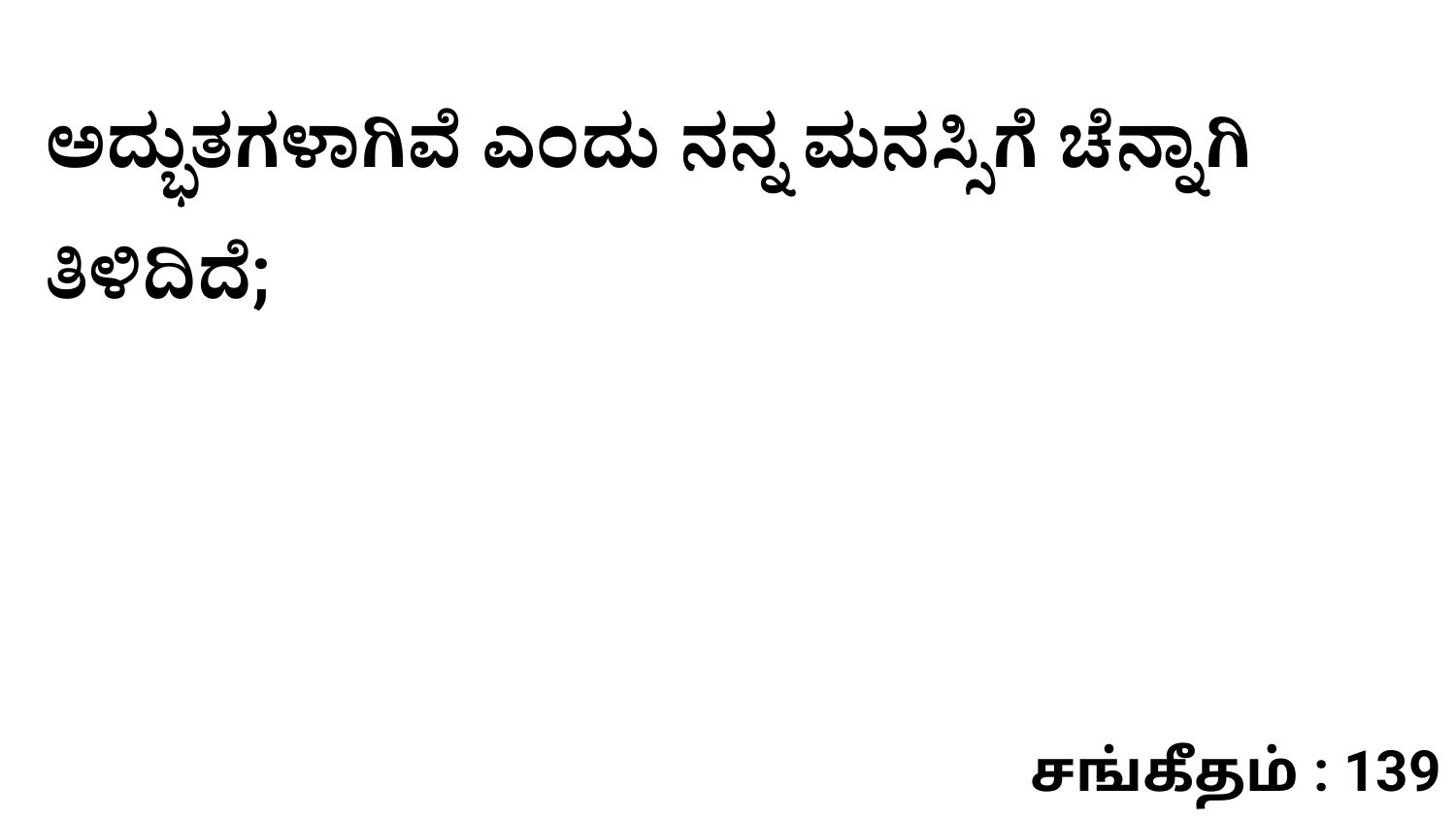

ಅದ್ಭುತಗಳಾಗಿವೆ ಎಂದು ನನ್ನ ಮನಸ್ಸಿಗೆ ಚೆನ್ನಾಗಿ ತಿಳಿದಿದೆ;
சங்கீதம் : 139